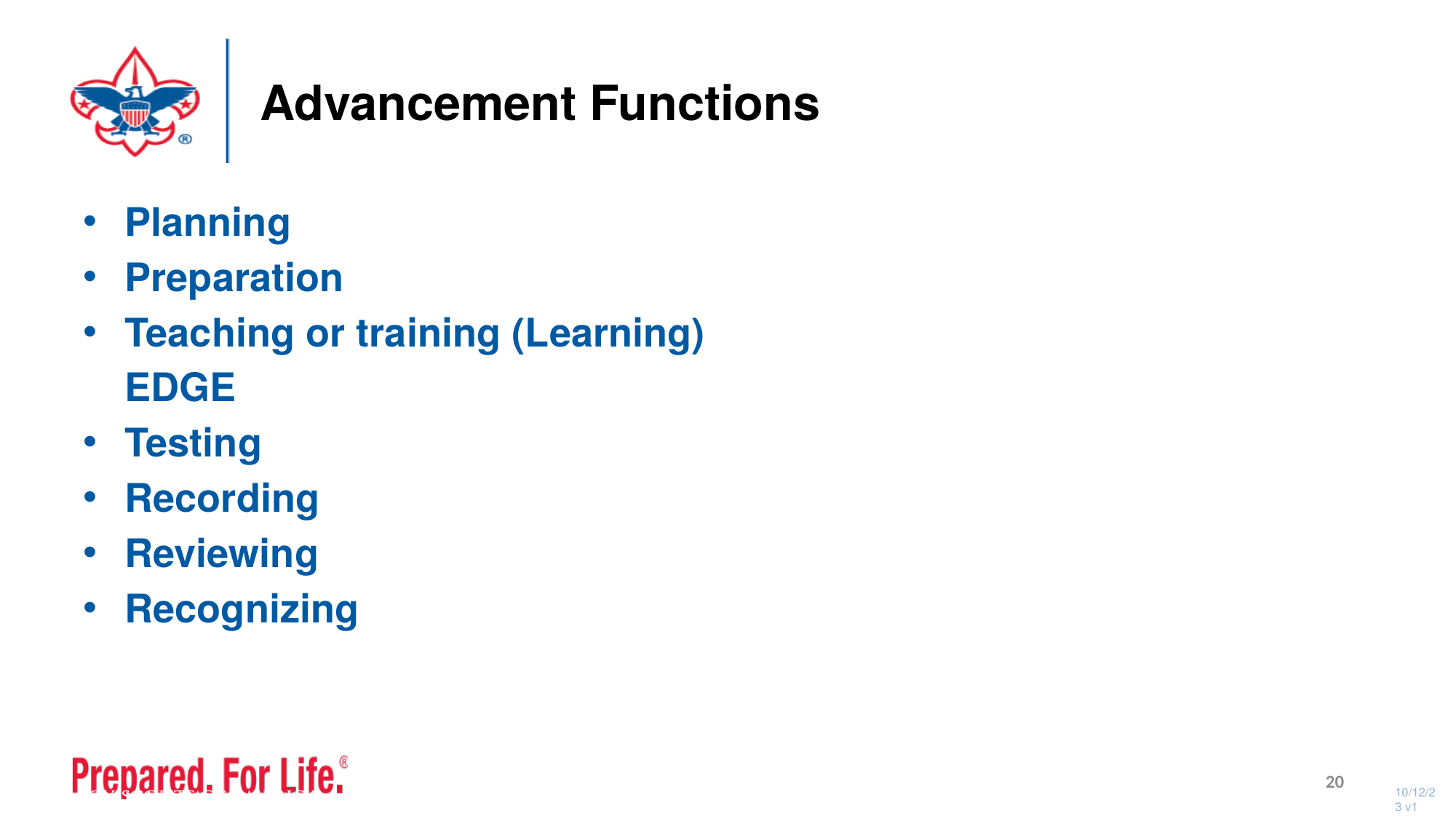

# Advancement Functions
Planning
Preparation
Teaching or training (Learning)
EDGE
Testing
Recording
Reviewing
Recognizing

20
10/12/23 v1